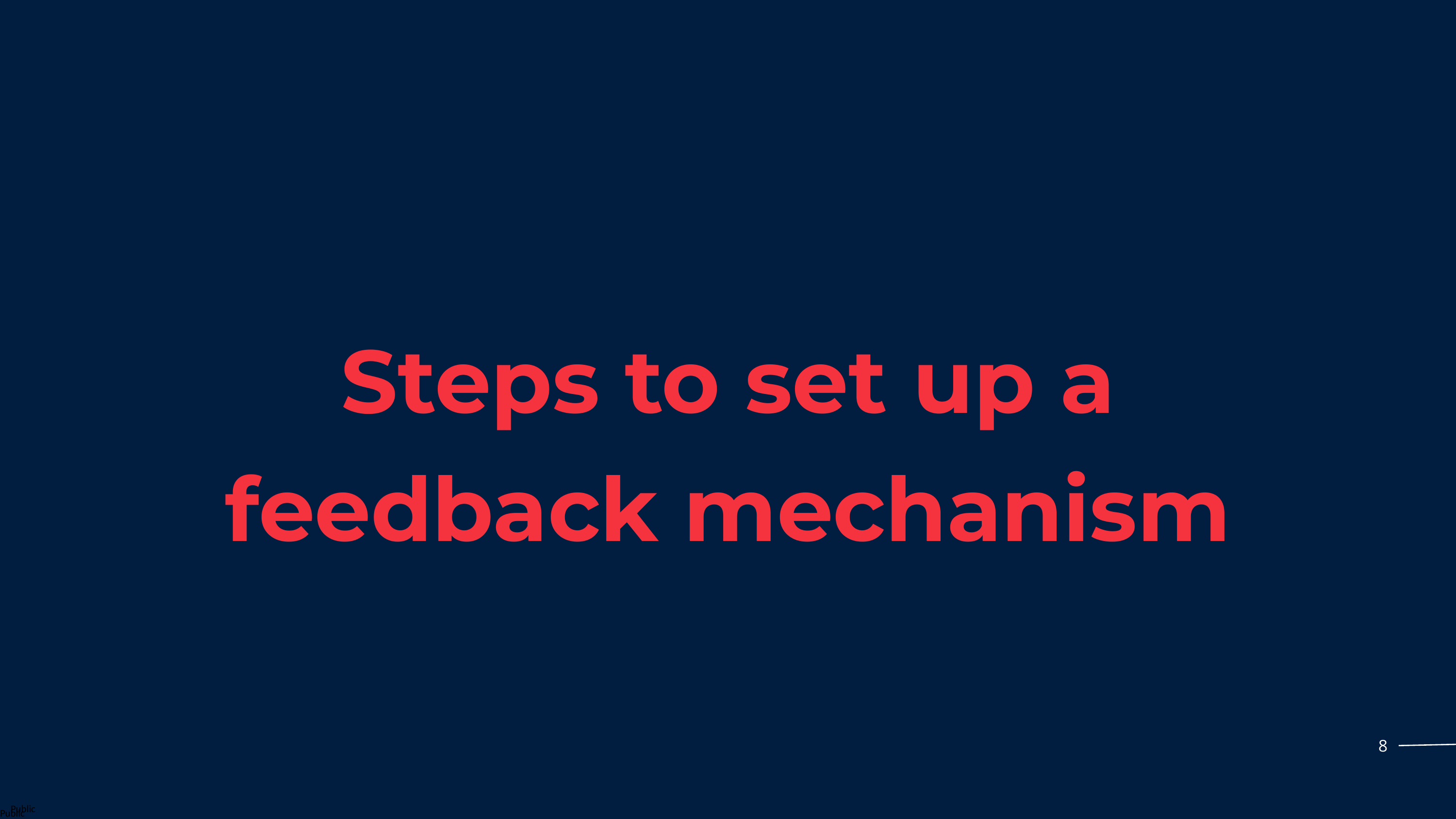

Steps to set up a feedback mechanism